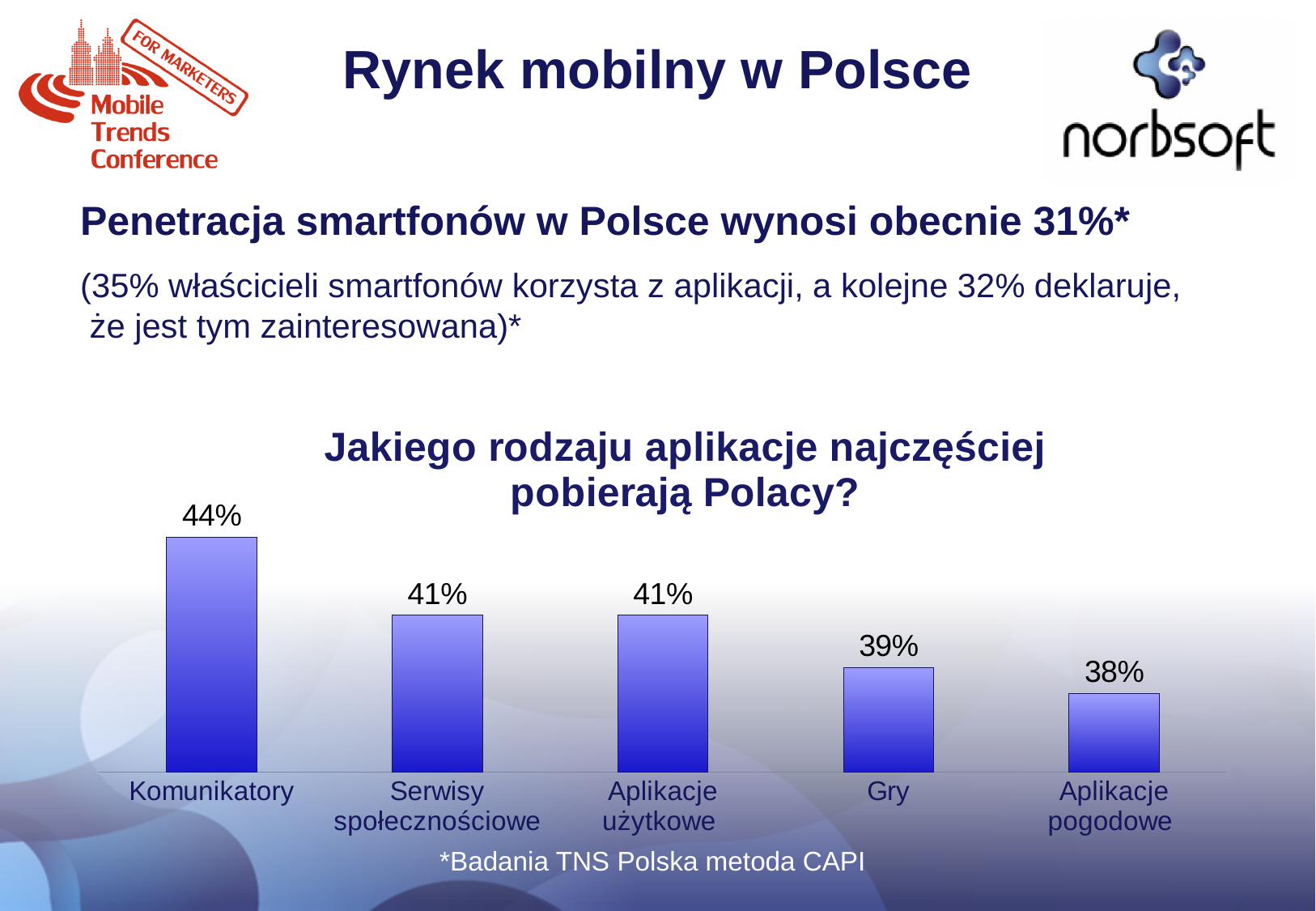

Rynek mobilny w Polsce

Penetracja smartfonów w Polsce wynosi obecnie 31%*

(35% właścicieli smartfonów korzysta z aplikacji, a kolejne 32% deklaruje,
 że jest tym zainteresowana)*

### Chart:  Jakiego rodzaju aplikacje najczęściej pobierają Polacy?

| Category |  Jakiego rodzaju aplikacje najczęściej pobierają Polacy? |
|---|---|
| Komunikatory | 0.44 |
| Serwisy społecznościowe | 0.41 |
| Aplikacje użytkowe  | 0.41 |
| Gry | 0.390000000000001 |
| Aplikacje pogodowe  | 0.380000000000001 |
*Badania TNS Polska metoda CAPI